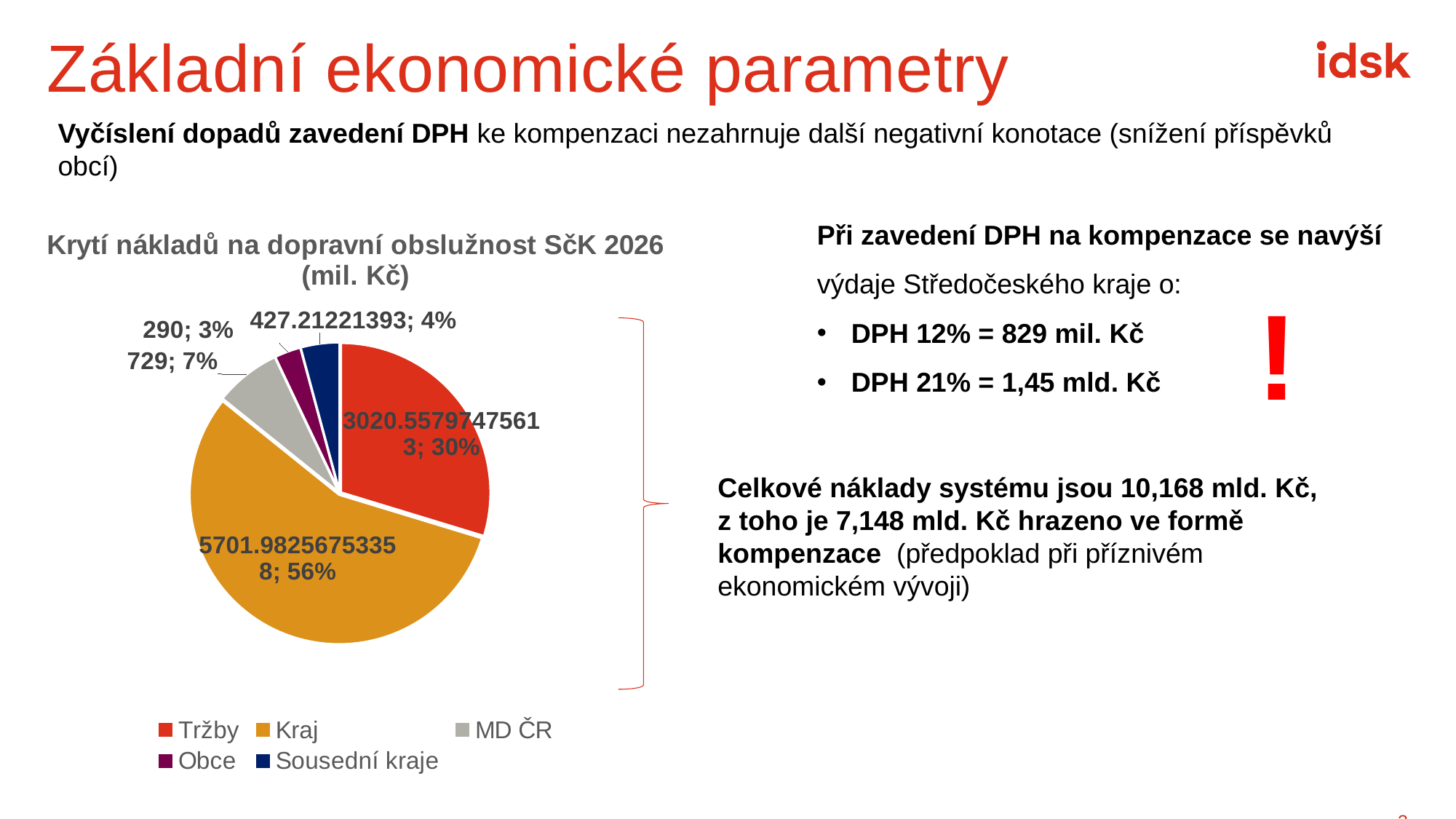

# Základní ekonomické parametry
Vyčíslení dopadů zavedení DPH ke kompenzaci nezahrnuje další negativní konotace (snížení příspěvků obcí)
Při zavedení DPH na kompenzace se navýší výdaje Středočeského kraje o:
DPH 12% = 829 mil. Kč
DPH 21% = 1,45 mld. Kč

[unsupported chart]

!

Celkové náklady systému jsou 10,168 mld. Kč,
z toho je 7,148 mld. Kč hrazeno ve formě kompenzace  (předpoklad při příznivém ekonomickém vývoji)
3